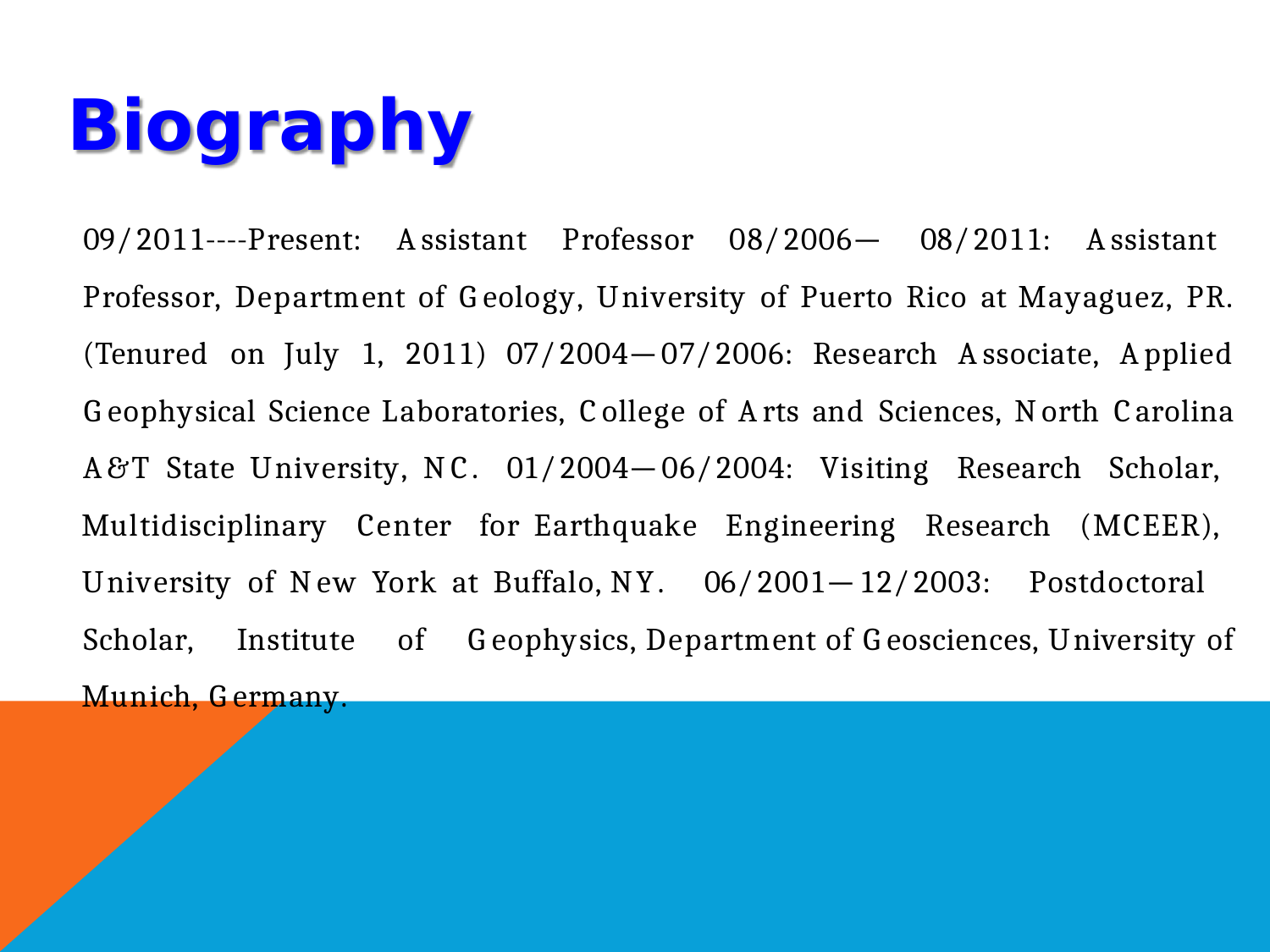

# Biography

09/2011----Present:  Assistant  Professor  08/2006—  08/2011:  Assistant  Professor, Department of Geology, University of Puerto Rico at Mayaguez, PR. (Tenured on July 1, 2011) 07/2004—07/2006: Research Associate, Applied Geophysical Science Laboratories, College of Arts and Sciences, North Carolina A&T State University, NC.  01/2004—06/2004:  Visiting  Research  Scholar,  Multidisciplinary  Center  for Earthquake  Engineering  Research  (MCEER),  University  of  New  York  at  Buffalo, NY.     06/2001—12/2003:     Postdoctoral     Scholar,     Institute     of     Geophysics, Department of Geosciences, University of Munich, Germany.